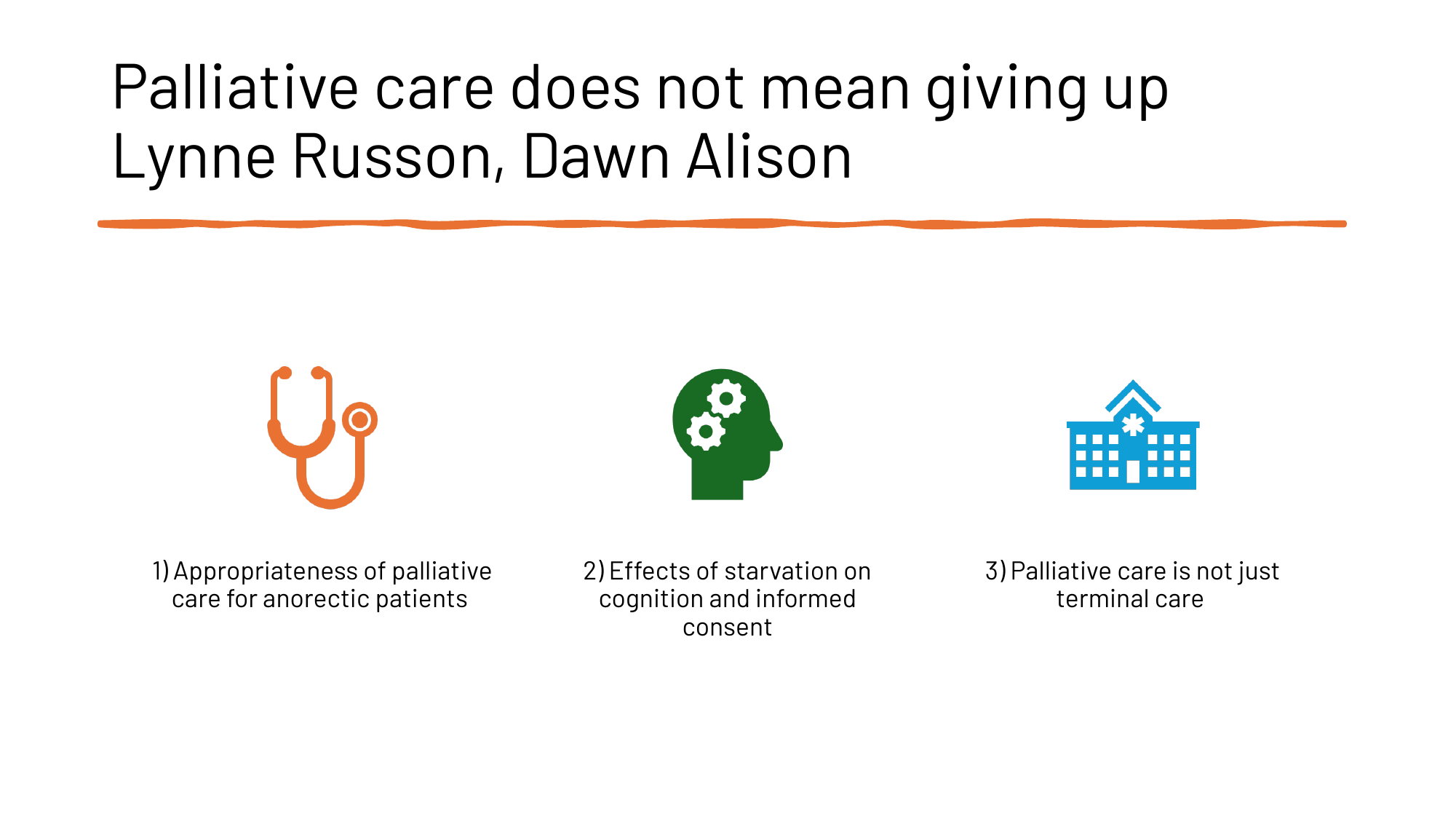

# Palliative care does not mean giving up Lynne Russon, Dawn Alison

1) Appropriateness of palliative care for anorectic patients
2) Effects of starvation on cognition and informed consent
3) Palliative care is not just terminal care